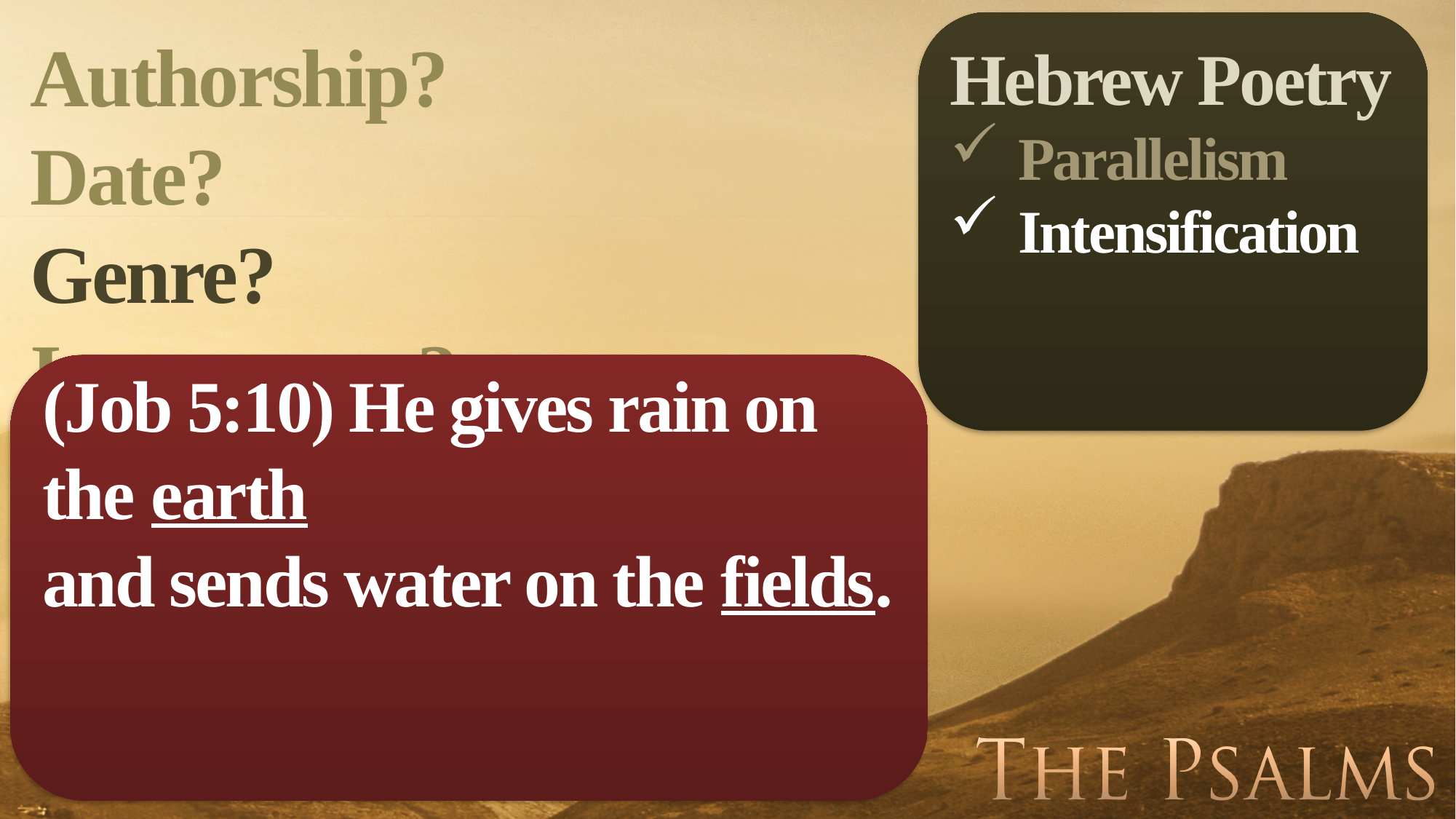

Hebrew Poetry
Parallelism
Intensification

Authorship?
Date?
Genre?
Importance?
(Job 5:10) He gives rain on the earth
and sends water on the fields.